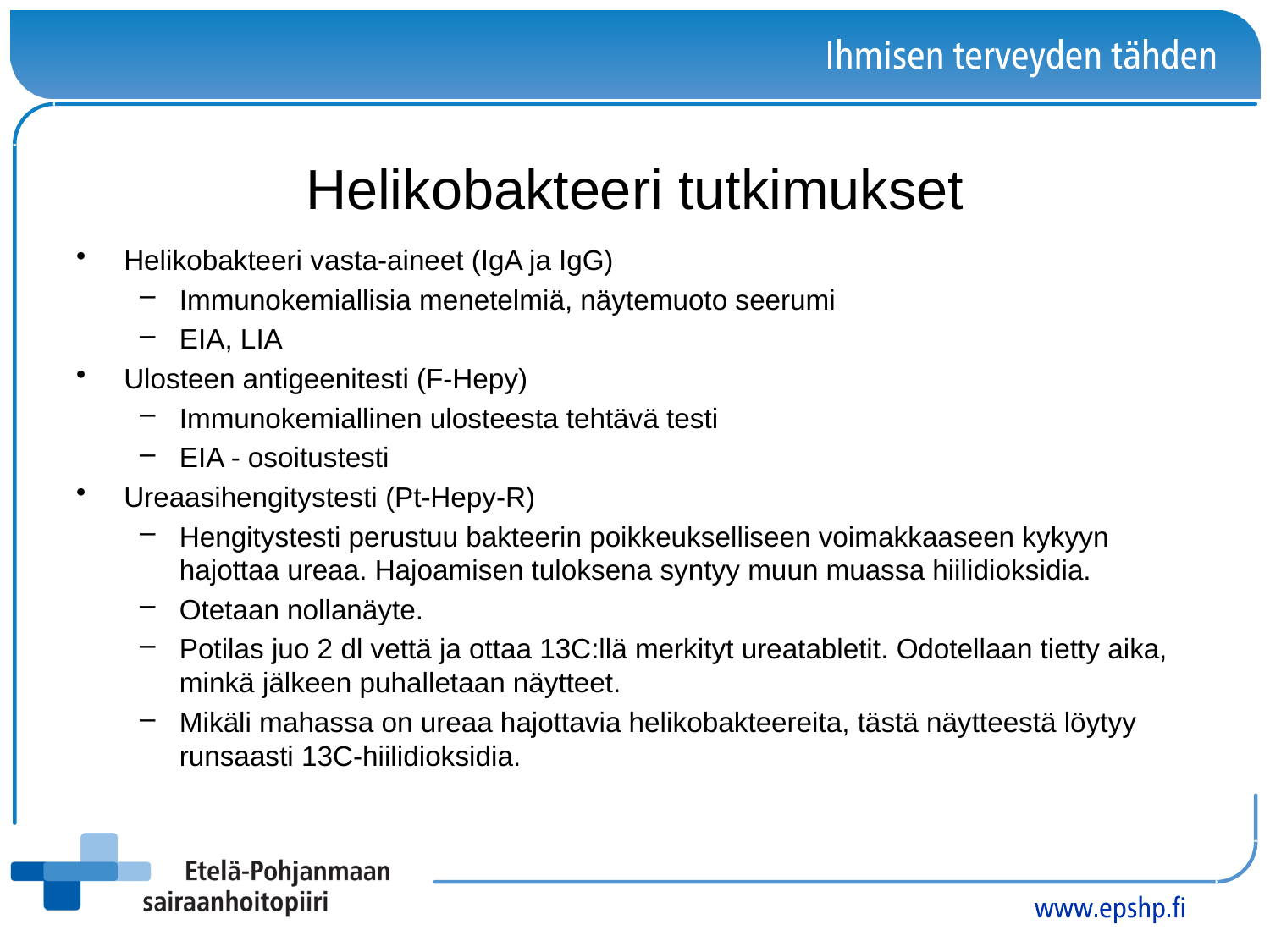

# Helikobakteeri tutkimukset
Helikobakteeri vasta-aineet (IgA ja IgG)
Immunokemiallisia menetelmiä, näytemuoto seerumi
EIA, LIA
Ulosteen antigeenitesti (F-Hepy)
Immunokemiallinen ulosteesta tehtävä testi
EIA - osoitustesti
Ureaasihengitystesti (Pt-Hepy-R)
Hengitystesti perustuu bakteerin poikkeukselliseen voimakkaaseen kykyyn hajottaa ureaa. Hajoamisen tuloksena syntyy muun muassa hiilidioksidia.
Otetaan nollanäyte.
Potilas juo 2 dl vettä ja ottaa 13C:llä merkityt ureatabletit. Odotellaan tietty aika, minkä jälkeen puhalletaan näytteet.
Mikäli mahassa on ureaa hajottavia helikobakteereita, tästä näytteestä löytyy runsaasti 13C-hiilidioksidia.